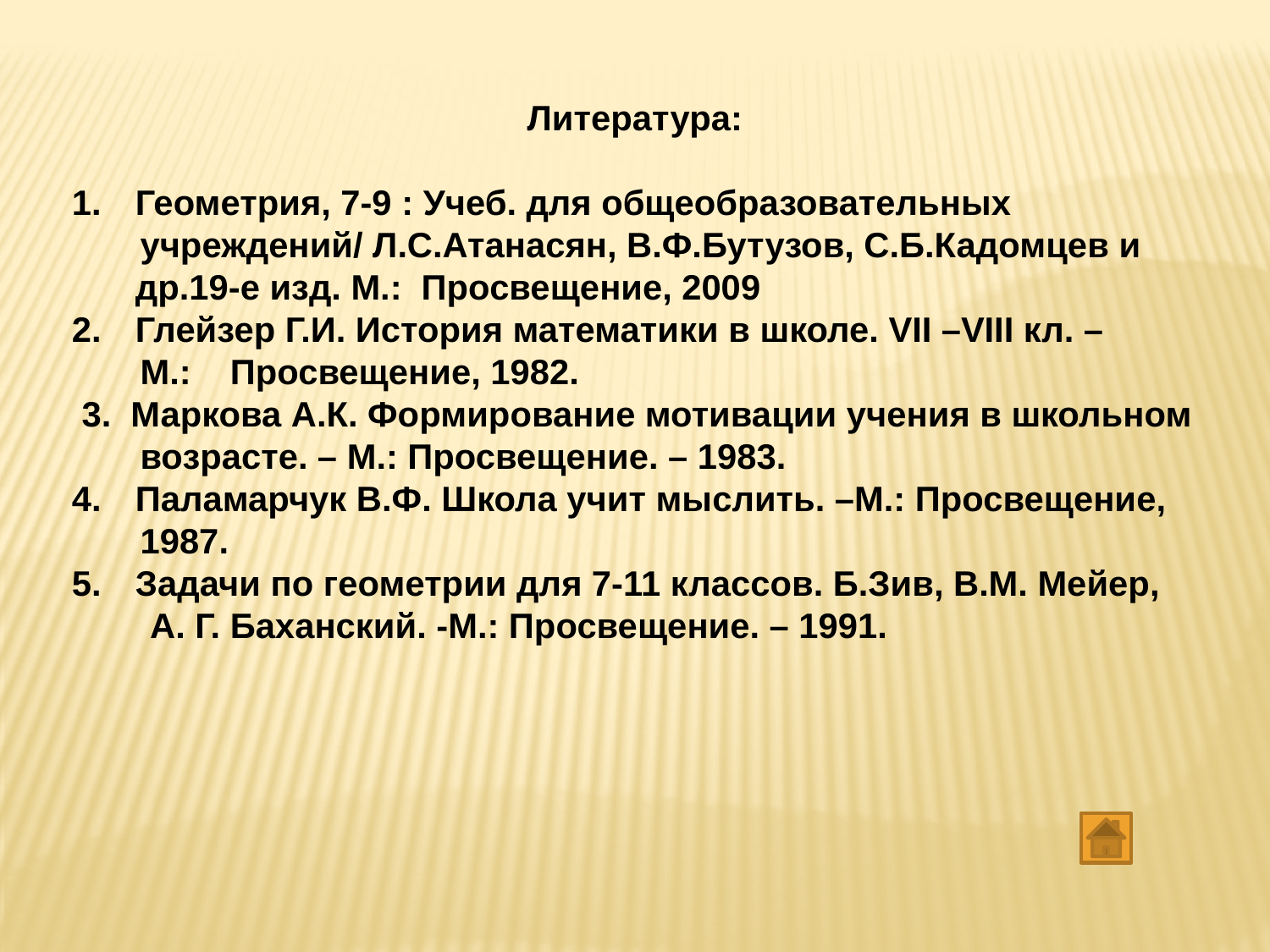

Литература:

Геометрия, 7-9 : Учеб. для общеобразовательных
       учреждений/ Л.С.Атанасян, В.Ф.Бутузов, С.Б.Кадомцев и др.19-е изд. М.:  Просвещение, 2009
Глейзер Г.И. История математики в школе. VII –VIII кл. –
       М.:    Просвещение, 1982.
 3.  Маркова А.К. Формирование мотивации учения в школьном
       возрасте. – М.: Просвещение. – 1983.
Паламарчук В.Ф. Школа учит мыслить. –М.: Просвещение,
       1987.
Задачи по геометрии для 7-11 классов. Б.Зив, В.М. Мейер,
        А. Г. Баханский. -М.: Просвещение. – 1991.